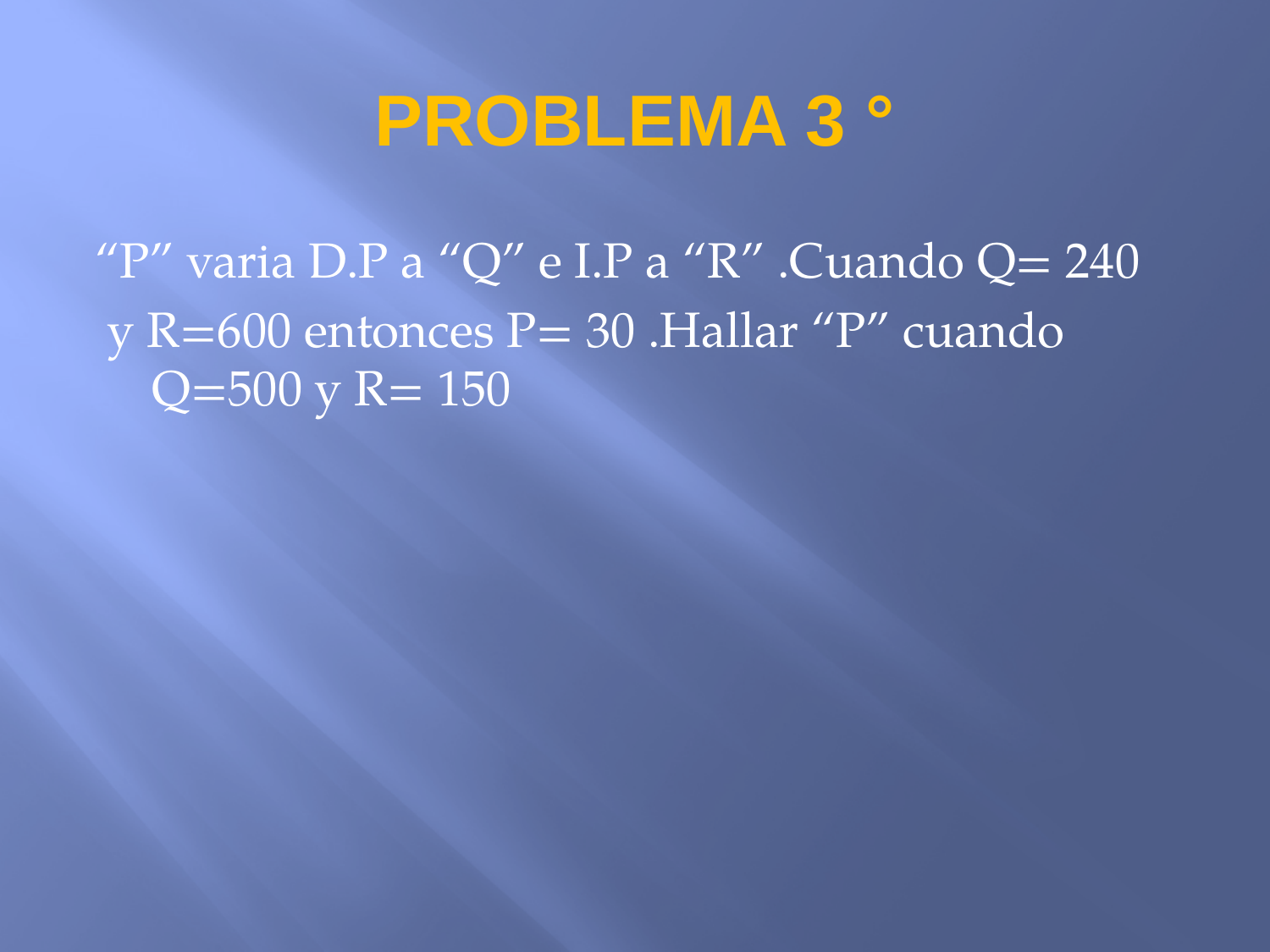

# PROBLEMA 3 °
“P” varia D.P a “Q” e I.P a “R” .Cuando Q= 240
 y R=600 entonces P= 30 .Hallar “P” cuando Q=500 y R= 150